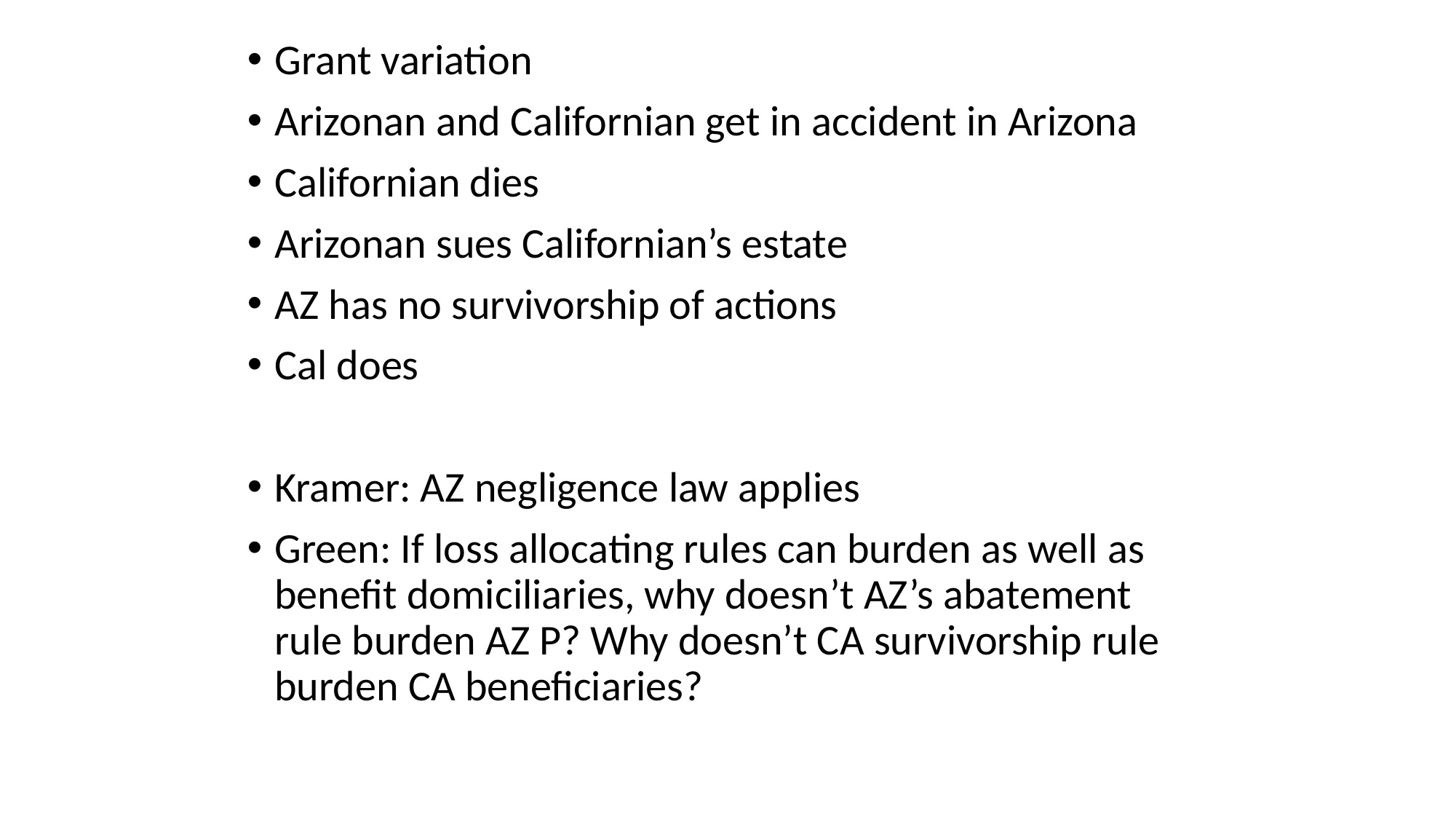

Grant variation
Arizonan and Californian get in accident in Arizona
Californian dies
Arizonan sues Californian’s estate
AZ has no survivorship of actions
Cal does

Kramer: AZ negligence law applies
Green: If loss allocating rules can burden as well as benefit domiciliaries, why doesn’t AZ’s abatement rule burden AZ P? Why doesn’t CA survivorship rule burden CA beneficiaries?